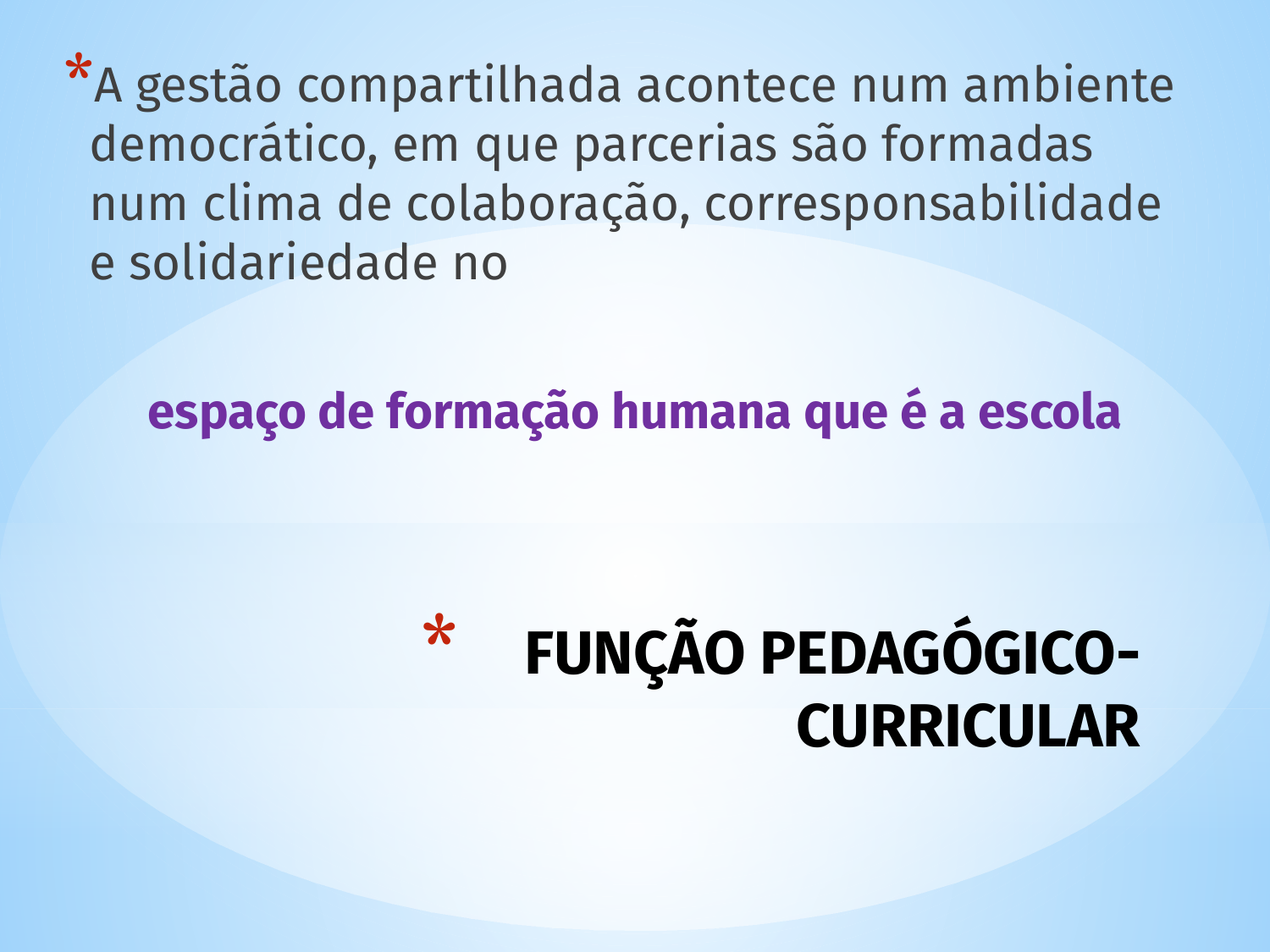

A gestão compartilhada acontece num ambiente democrático, em que parcerias são formadas num clima de colaboração, corresponsabilidade e solidariedade no

 espaço de formação humana que é a escola
# FUNÇÃO PEDAGÓGICO-CURRICULAR